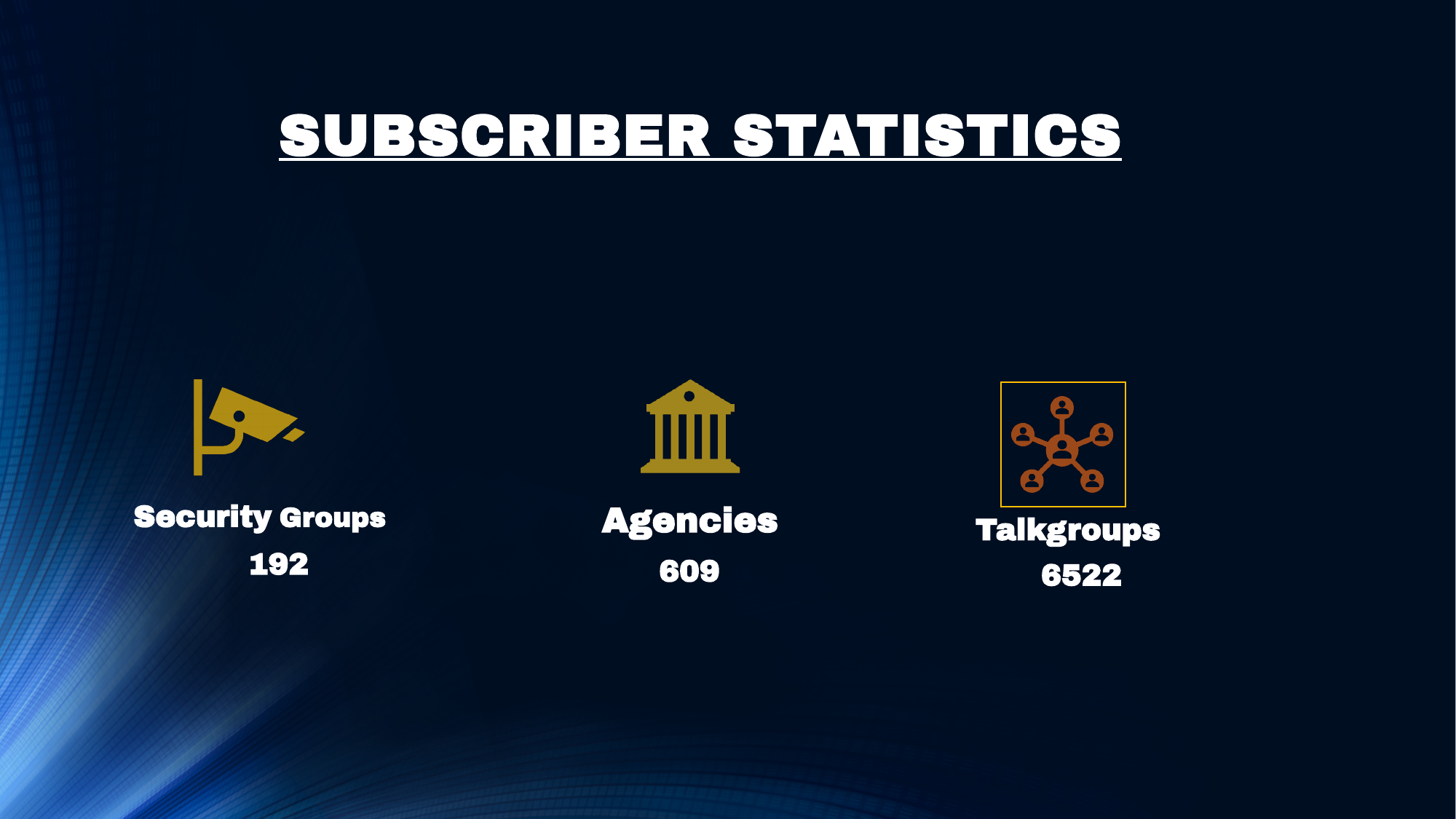

# Subscriber Statistics
Security Groups
     192
Agencies
609
Talkgroups
       6522